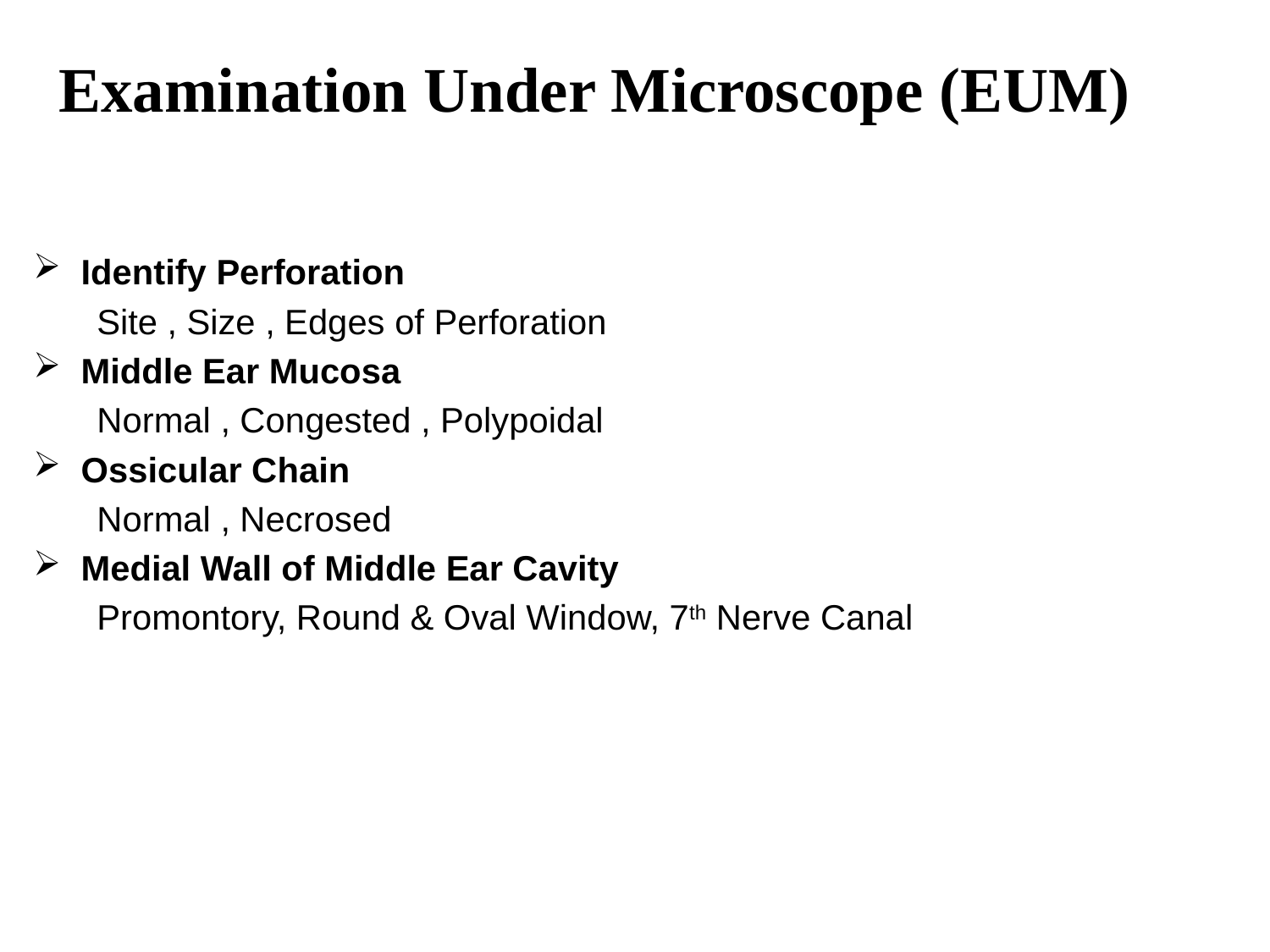

# Examination Under Microscope (EUM)
Identify Perforation
Site , Size , Edges of Perforation
Middle Ear Mucosa
Normal , Congested , Polypoidal
Ossicular Chain
Normal , Necrosed
Medial Wall of Middle Ear Cavity
Promontory, Round & Oval Window, 7th Nerve Canal